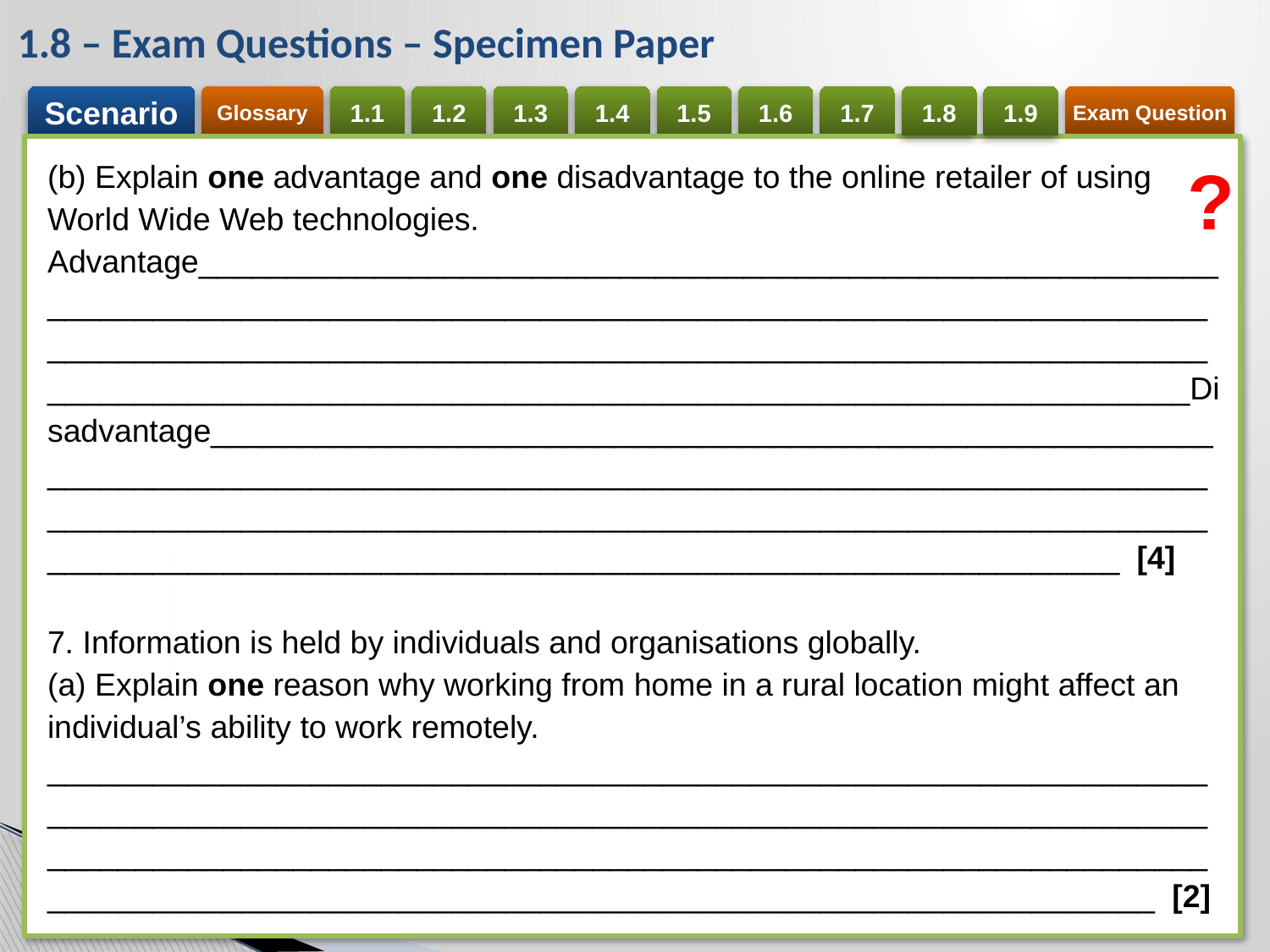

1.8 – Exam Questions – Specimen Paper
(b) Explain one advantage and one disadvantage to the online retailer of using World Wide Web technologies.
Advantage_______________________________________________________________________________________________________________________________________________________________________________________________________________________________________________________________Disadvantage__________________________________________________________________________________________________________________________________________________________________________________________________________________________________________________________  [4]

7. Information is held by individuals and organisations globally.
(a) Explain one reason why working from home in a rural location might affect an individual’s ability to work remotely.
__________________________________________________________________
__________________________________________________________________
__________________________________________________________________
_______________________________________________________________  [2]
?